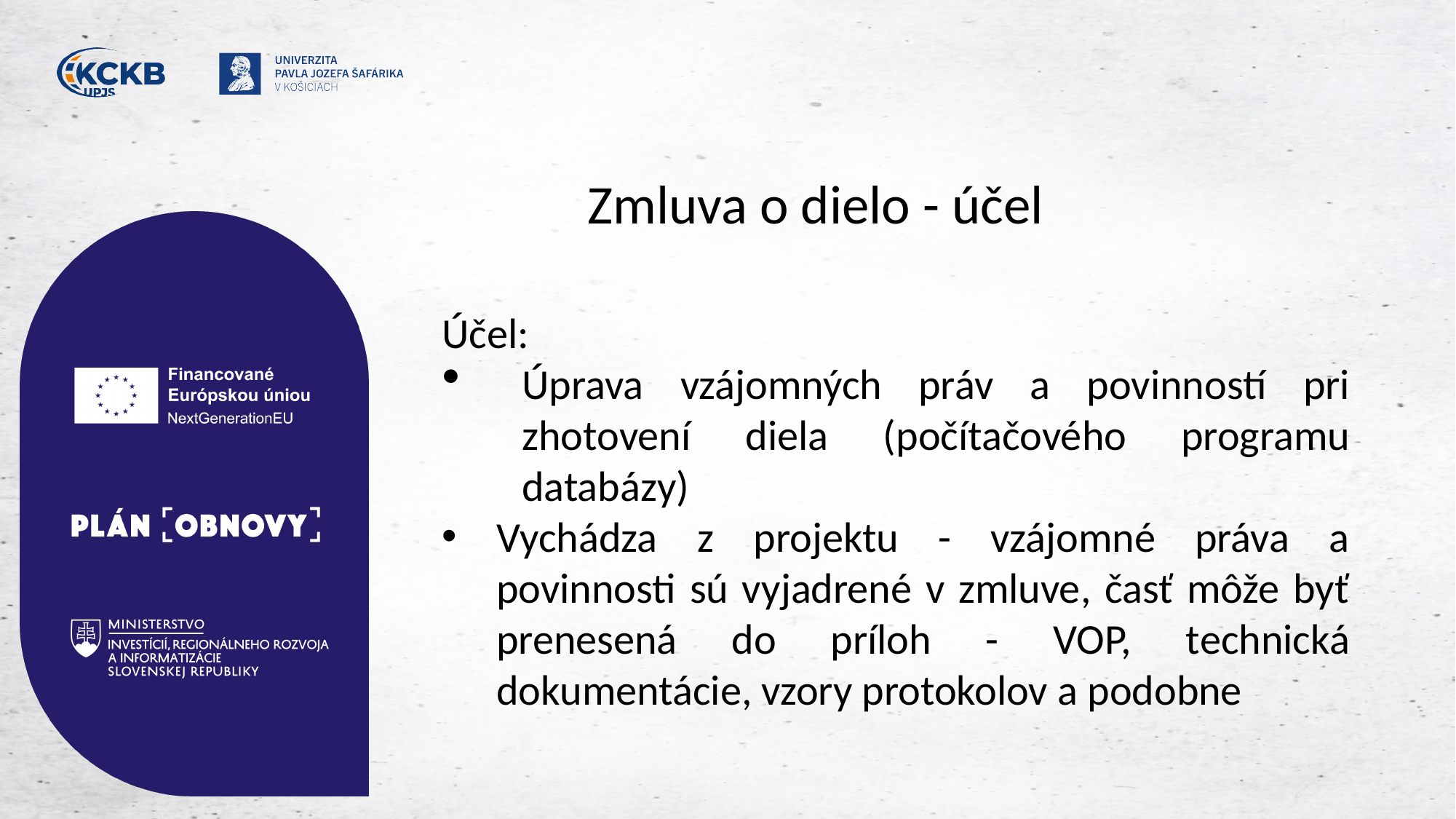

Zmluva o dielo - účel
Účel:
Úprava vzájomných práv a povinností pri zhotovení diela (počítačového programu databázy)
Vychádza z projektu - vzájomné práva a povinnosti sú vyjadrené v zmluve, časť môže byť prenesená do príloh - VOP, technická dokumentácie, vzory protokolov a podobne